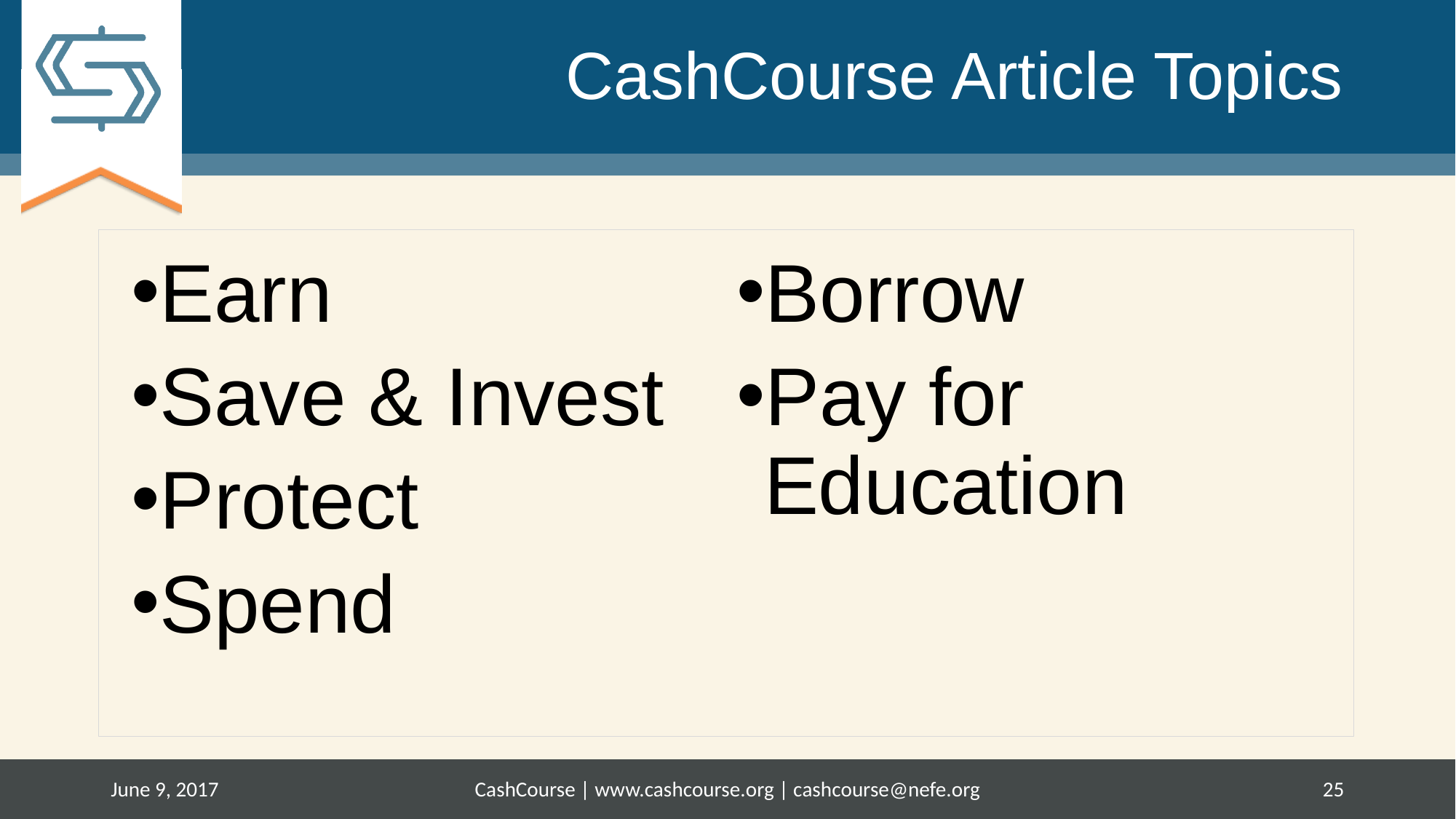

# CashCourse Article Topics
Earn
Save & Invest
Protect
Spend
Borrow
Pay for Education
June 9, 2017
CashCourse | www.cashcourse.org | cashcourse@nefe.org
25